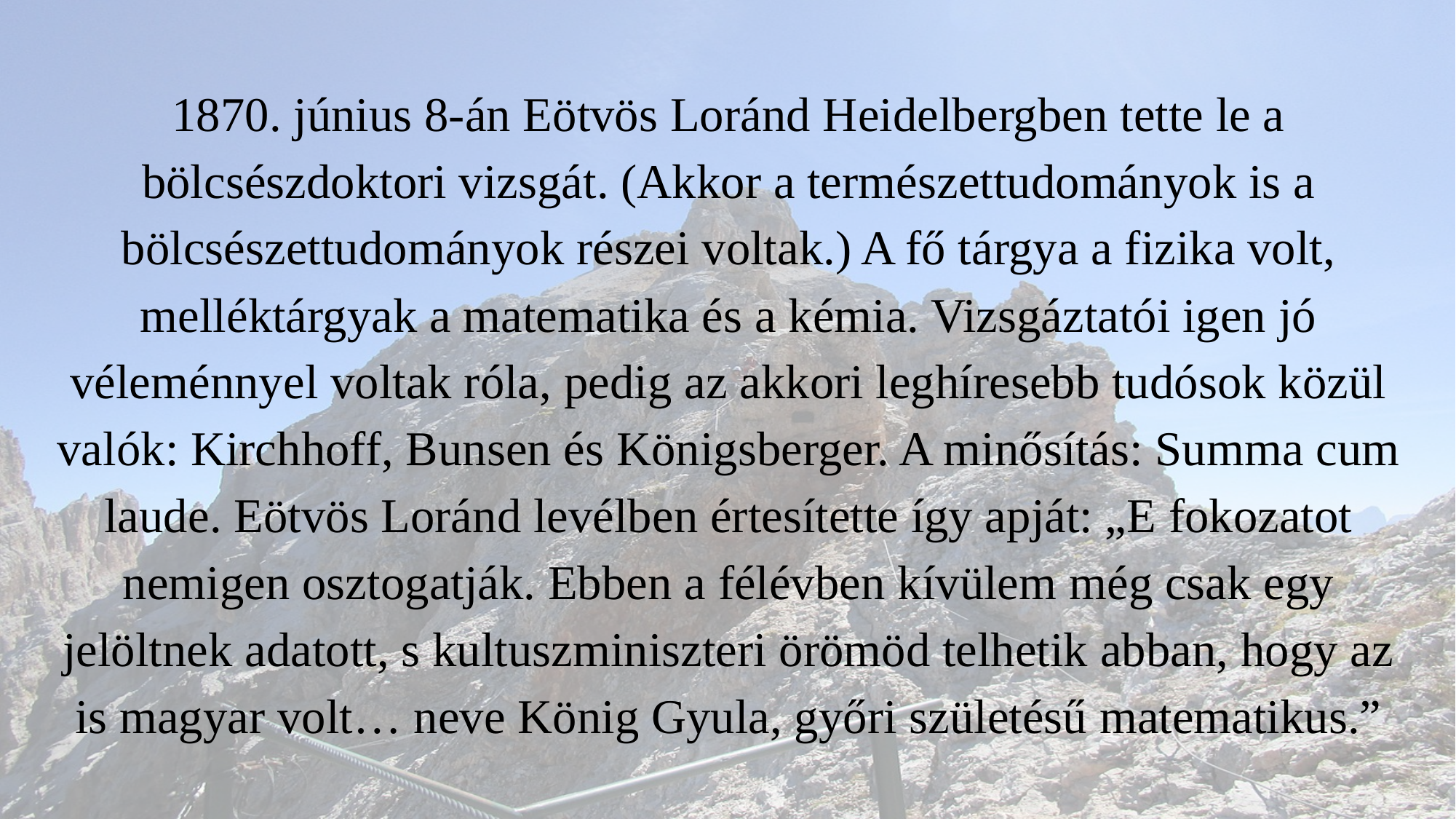

1870. június 8-án Eötvös Loránd Heidelbergben tette le a bölcsészdoktori vizsgát. (Akkor a természettudományok is a bölcsészettudományok részei voltak.) A fő tárgya a fizika volt, melléktárgyak a matematika és a kémia. Vizsgáztatói igen jó véleménnyel voltak róla, pedig az akkori leghíresebb tudósok közül valók: Kirchhoff, Bunsen és Königsberger. A minősítás: Summa cum laude. Eötvös Loránd levélben értesítette így apját: „E fokozatot nemigen osztogatják. Ebben a félévben kívülem még csak egy jelöltnek adatott, s kultuszminiszteri örömöd telhetik abban, hogy az is magyar volt… neve König Gyula, győri születésű matematikus.”